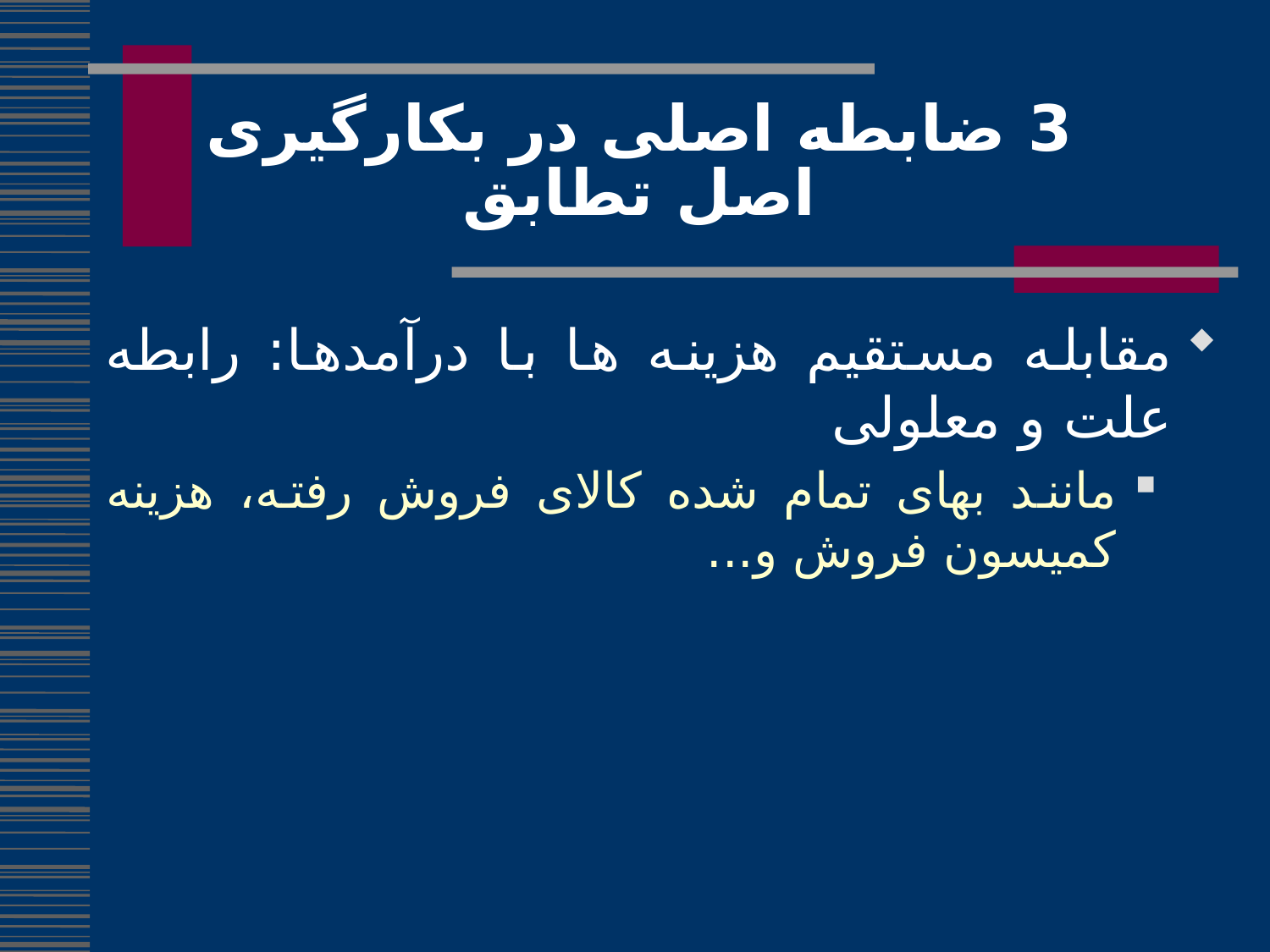

3 ضابطه اصلی در بکارگیری اصل تطابق
مقابله مستقیم هزینه ها با درآمدها: رابطه علت و معلولی
مانند بهای تمام شده کالای فروش رفته، هزینه کمیسون فروش و...
28